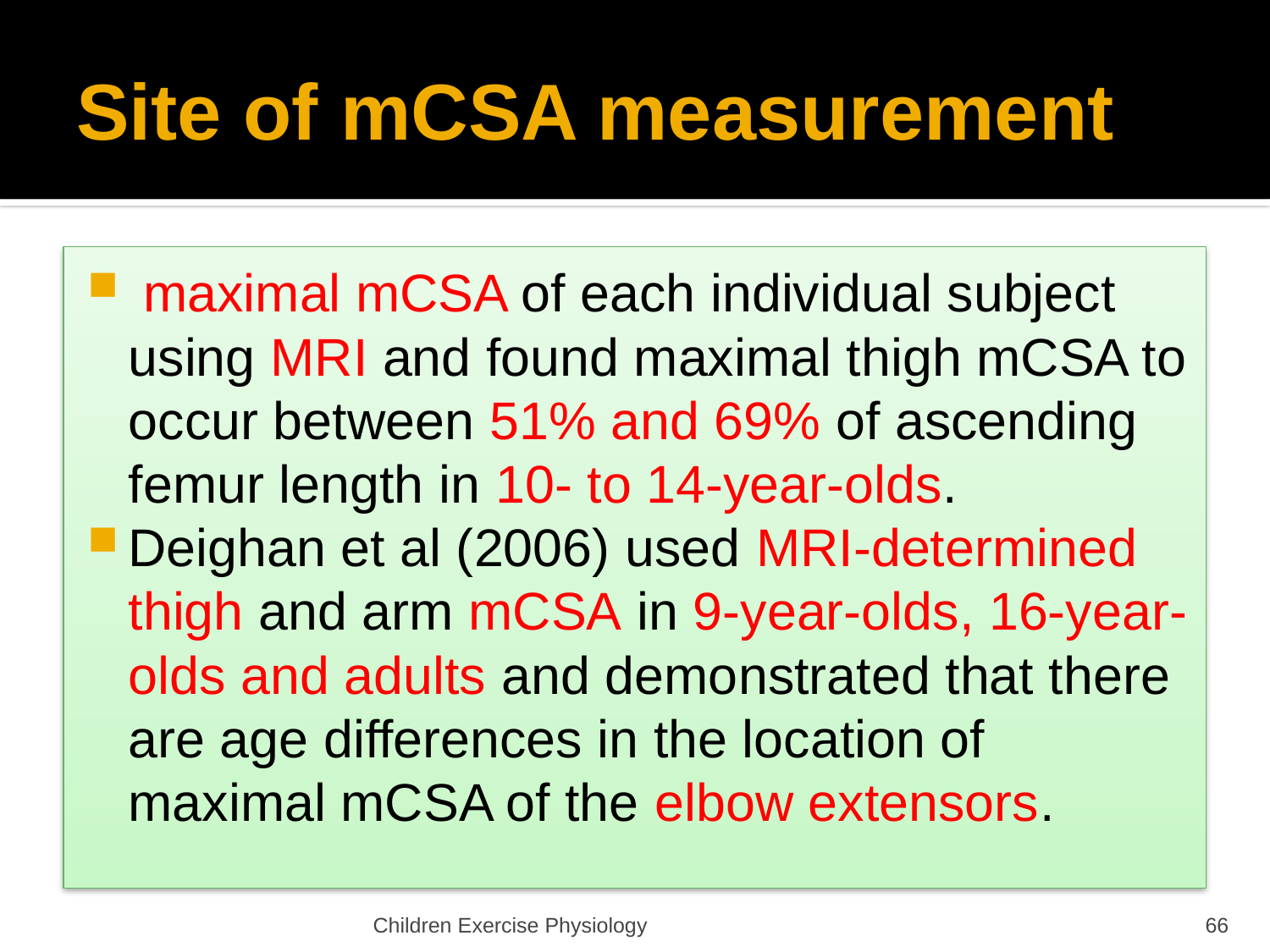

# Site of mCSA measurement
 maximal mCSA of each individual subject using MRI and found maximal thigh mCSA to occur between 51% and 69% of ascending femur length in 10- to 14-year-olds.
Deighan et al (2006) used MRI-determined thigh and arm mCSA in 9-year-olds, 16-year-olds and adults and demonstrated that there are age differences in the location of maximal mCSA of the elbow extensors.

Children Exercise Physiology
66